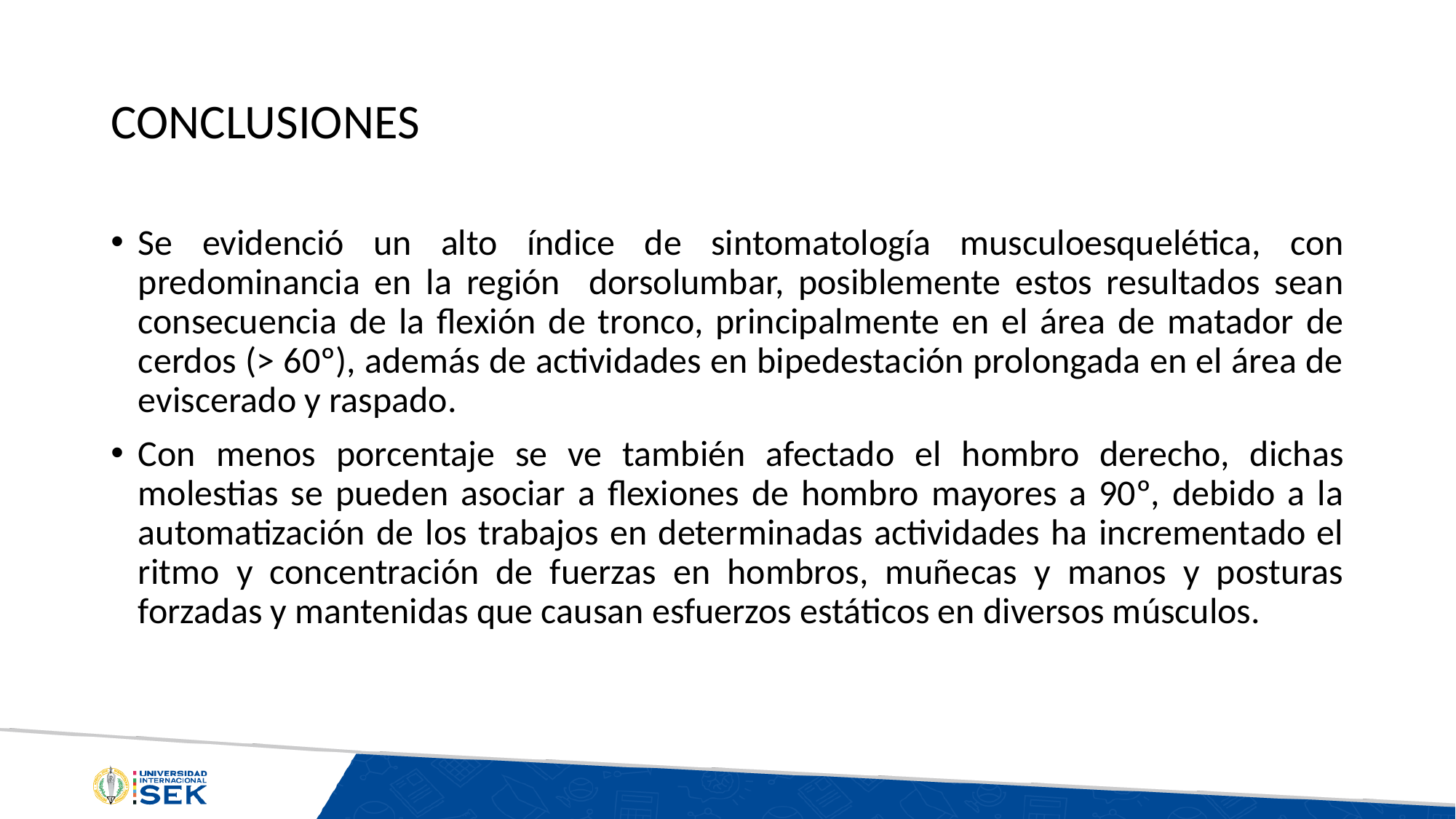

# CONCLUSIONES
Se evidenció un alto índice de sintomatología musculoesquelética, con predominancia en la región  dorsolumbar, posiblemente estos resultados sean consecuencia de la flexión de tronco, principalmente en el área de matador de cerdos (> 60º), además de actividades en bipedestación prolongada en el área de eviscerado y raspado.
Con menos porcentaje se ve también afectado el hombro derecho, dichas molestias se pueden asociar a flexiones de hombro mayores a 90º, debido a la automatización de los trabajos en determinadas actividades ha incrementado el ritmo y concentración de fuerzas en hombros, muñecas y manos y posturas forzadas y mantenidas que causan esfuerzos estáticos en diversos músculos.